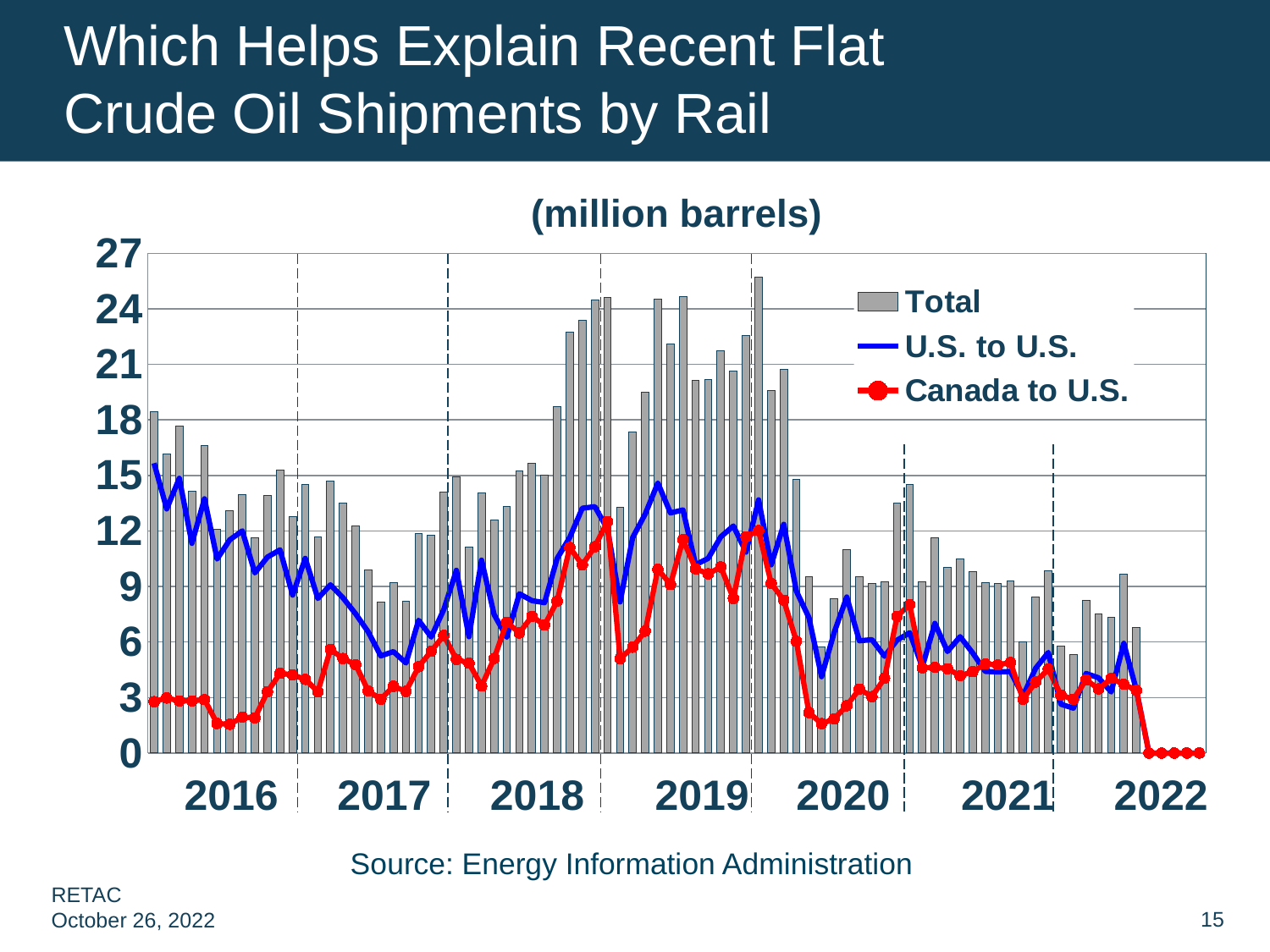

Which Helps Explain Recent Flat
Crude Oil Shipments by Rail
(million barrels)

### Chart

| Category |  |  |  |
|---|---|---|---|
| Jan. '16 | 18.434 | 15.661 | 2.773 |
| Feb. '16 | 16.165 | 13.187 | 2.978 |
| Mar. '16 | 17.66 | 14.843 | 2.817 |
| Apr. '16 | 14.148 | 11.331 | 2.817 |
| May '16 | 16.624 | 13.735 | 2.889 |
| June '16 | 12.077 | 10.48 | 1.597 |
| July '16 | 13.07 | 11.517 | 1.553 |
| Aug. '16 | 13.947 | 12.003 | 1.945 |
| Sept. '16 | 11.634 | 9.732 | 1.902 |
| Oct. '16 | 13.897 | 10.586 | 3.31 |
| Nov. '16 | 15.287 | 10.979 | 4.308 |
| Dec. '16 | 12.758 | 8.533 | 4.225 |
| Jan. '17 | 14.497 | 10.516 | 3.981 |
| Feb. '17 | 11.667 | 8.351 | 3.316 |
| Mar. '17 | 14.691 | 9.09 | 5.601 |
| Apr. '17 | 13.489 | 8.382 | 5.107 |
| May '17 | 12.288 | 7.519 | 4.77 |
| June '17 | 9.907 | 6.546 | 3.361 |
| July '17 | 8.155 | 5.247 | 2.908 |
| Aug. '17 | 9.192 | 5.481 | 3.61 |
| Sept. '17 | 8.201 | 4.866 | 3.335 |
| Oct. '17 | 11.837 | 7.171 | 4.666 |
| Nov. '17 | 11.777 | 6.268 | 5.509 |
| Dec. '17 | 14.104 | 7.754 | 6.351 |
| Jan. '18 | 14.932 | 9.872 | 5.061 |
| Feb. '18 | 11.143 | 6.284 | 4.858 |
| Mar. '18 | 14.045 | 10.423 | 3.623 |
| Apr. '18 | 12.59 | 7.479 | 5.111 |
| May '18 | 13.328 | 6.259 | 7.069 |
| June '18 | 15.249 | 8.605 | 6.49 |
| July '18 | 15.647 | 8.233 | 7.387 |
| Aug. '18 | 15.032 | 8.124 | 6.908 |
| Sept. '18 | 18.718 | 10.512 | 8.206 |
| Oct. '18 | 22.755 | 11.649 | 11.107 |
| Nov. '18 | 23.393 | 13.227 | 10.166 |
| Dec. '18 | 24.462 | 13.311 | 11.151 |
| Jan '19 | 24.61 | 12.1 | 12.51 |
| Feb '19 | 13.262 | 8.163 | 5.099 |
| Mar '19 | 17.363 | 11.643 | 5.72 |
| Apr '19 | 19.506 | 12.918 | 6.588 |
| May '19 | 24.519 | 14.587 | 9.932 |
| Jun '19 | 22.082 | 12.971 | 9.11 |
| Jul '19 | 24.666 | 13.133 | 11.533 |
| Aug '19 | 20.124 | 10.174 | 9.95 |
| Sep '19 | 20.199 | 10.518 | 9.681 |
| Oct '19 | 21.739 | 11.685 | 10.054 |
| Nov '19 | 20.62 | 12.267 | 8.353 |
| Dec '19 | 22.535 | 10.857 | 11.678 |
| Jan '20 | 25.697 | 13.678 | 12.019 |
| Feb '20 | 19.601 | 10.167 | 9.171 |
| Mar '20 | 20.707 | 12.355 | 8.257 |
| Apr '20 | 14.787 | 8.747 | 6.04 |
| May '20 | 9.509 | 7.311 | 2.188 |
| Jun '20 | 5.713 | 4.125 | 1.588 |
| Jul '20 | 8.356 | 6.509 | 1.848 |
| Aug '20 | 10.991 | 8.431 | 2.56 |
| Sep '20 | 9.52 | 6.066 | 3.454 |
| Oct '20 | 9.176 | 6.126 | 3.05 |
| Nov '20 | 9.273 | 5.229 | 4.044 |
| Dec '20 | 13.486 | 6.1 | 7.386 |
| Jan '21 | 14.522 | 6.499 | 8.022 |
| Feb '21 | 9.257 | 4.654 | 4.603 |
| Mar '21 | 11.634 | 7.005 | 4.629 |
| Apr '21 | 10.04 | 5.485 | 4.555 |
| May '21 | 10.465 | 6.287 | 4.178 |
| Jun '21 | 9.807 | 5.409 | 4.398 |
| Jul '21 | 9.227 | 4.412 | 4.814 |
| Aug '21 | 9.147 | 4.383 | 4.763 |
| Sep '21 | 9.296 | 4.405 | 4.891 |
| Oct '21 | 5.989 | 3.086 | 2.904 |
| Nov '21 | 8.414 | 4.577 | 3.837 |
| Dec '21 | 9.84 | 5.436 | 4.538 |
| Jan '22 | 5.768 | 2.635 | 3.133 |
| Feb '22 | 5.328 | 2.423 | 2.905 |
| Mar '22 | 8.258 | 4.3 | 3.959 |
| Apr '22 | 7.525 | 4.063 | 3.462 |
| May '22 | 7.331 | 3.299 | 4.033 |
| Jun '22 | 9.644 | 5.927 | 3.717 |
| Jul '22 | 6.792 | 3.406 | 3.386 |
| Aug '22 | None | None | None |
| Sep '22 | None | None | None |
| Oct '22 | None | None | None |
| Nov '22 | None | None | None |
| Dec '22 | None | None | None |
  2016     2017     2018      2019    2020      2021     2022
Source: Energy Information Administration
RETAC
October 26, 2022
15